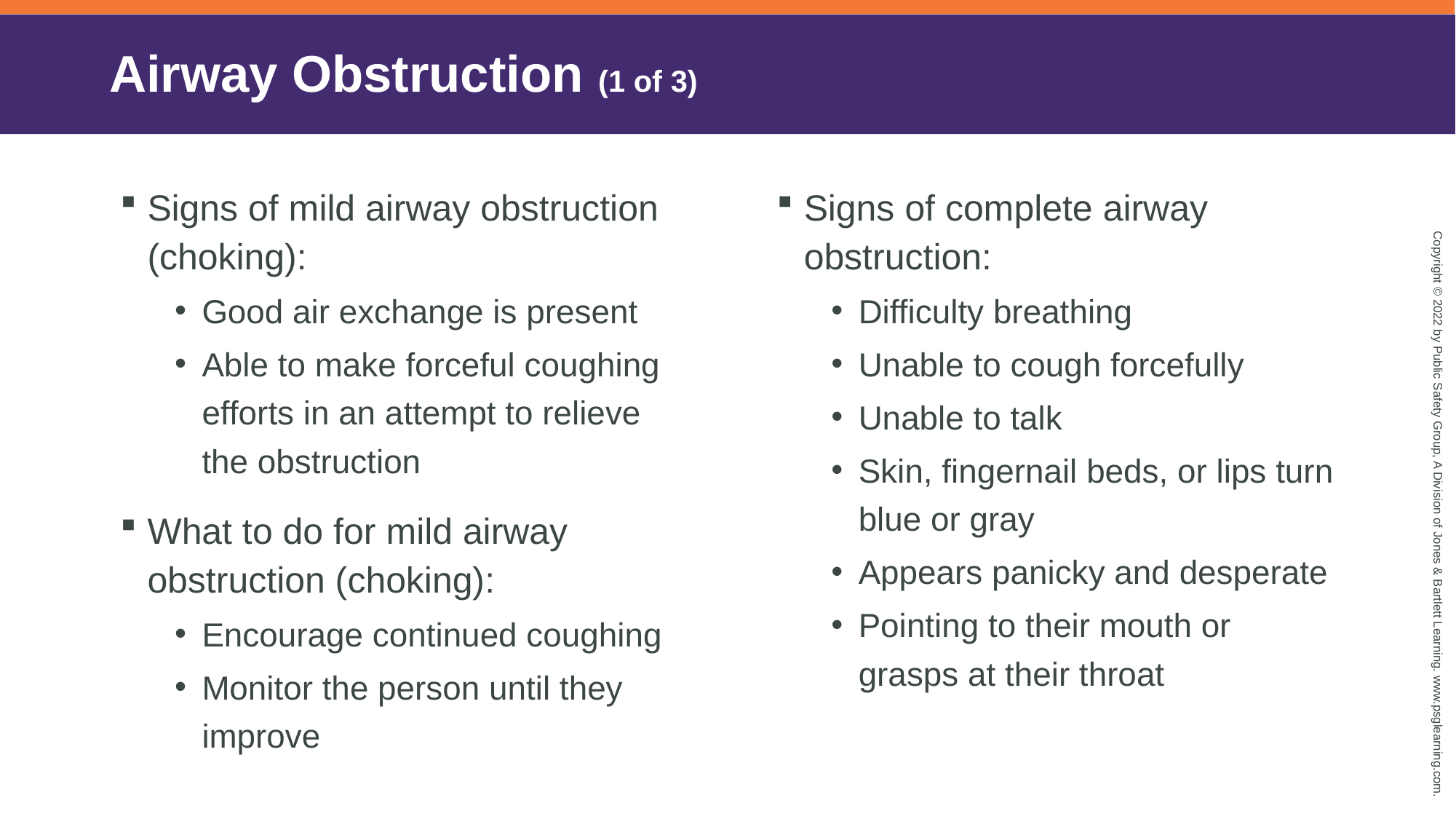

# Airway Obstruction (1 of 3)
Signs of mild airway obstruction (choking):
Good air exchange is present
Able to make forceful coughing efforts in an attempt to relieve the obstruction
What to do for mild airway obstruction (choking):
Encourage continued coughing
Monitor the person until they improve
Signs of complete airway obstruction:
Difficulty breathing
Unable to cough forcefully
Unable to talk
Skin, fingernail beds, or lips turn blue or gray
Appears panicky and desperate
Pointing to their mouth or grasps at their throat